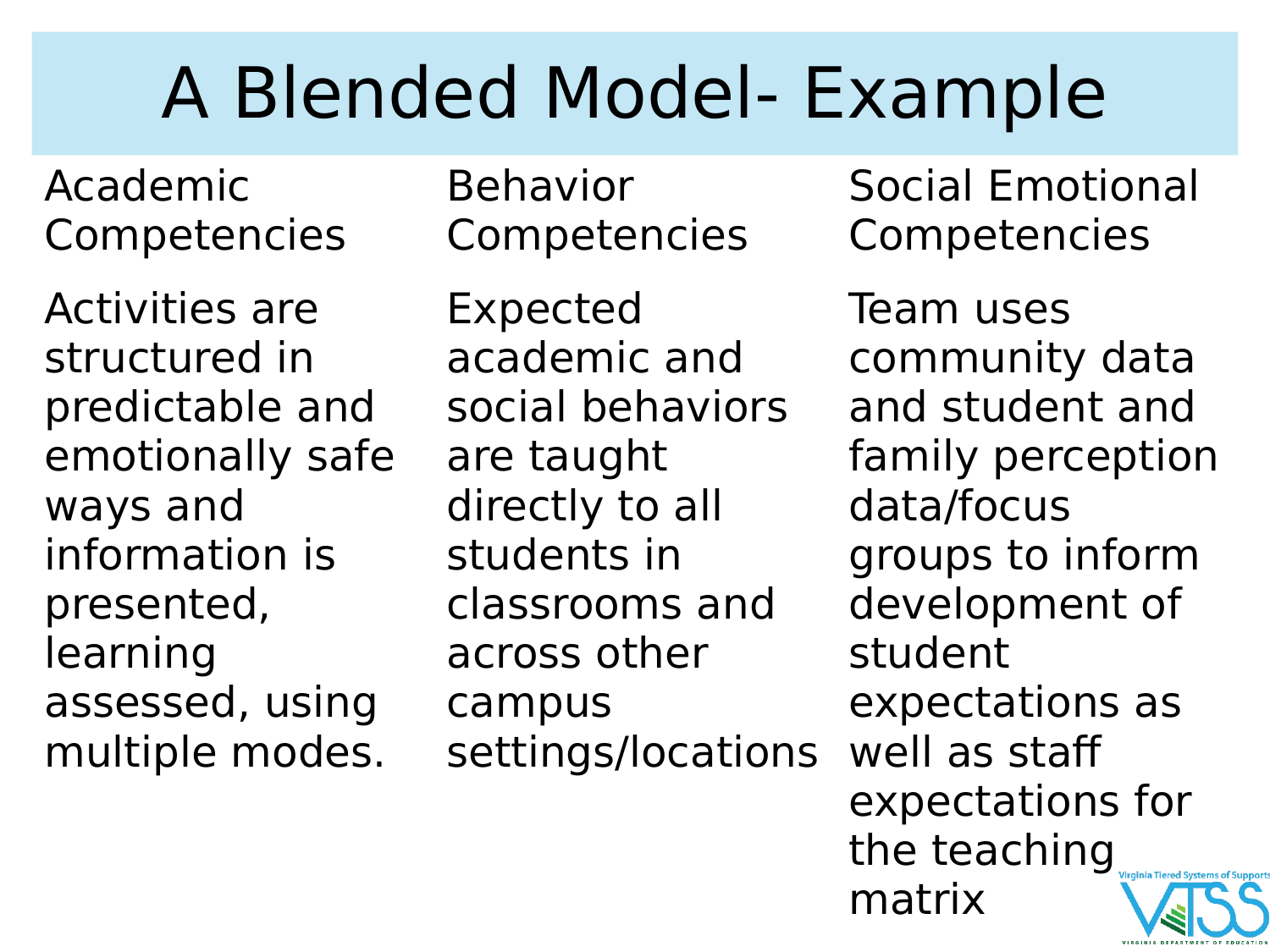

# A Blended Model- Example
| Academic Competencies | Behavior Competencies | Social Emotional Competencies |
| --- | --- | --- |
| Activities are structured in predictable and emotionally safe ways and information is presented, learning assessed, using multiple modes. | Expected academic and social behaviors are taught directly to all students in classrooms and across other campus settings/locations | Team uses community data and student and family perception data/focus groups to inform development of student expectations as well as staff expectations for the teaching matrix |